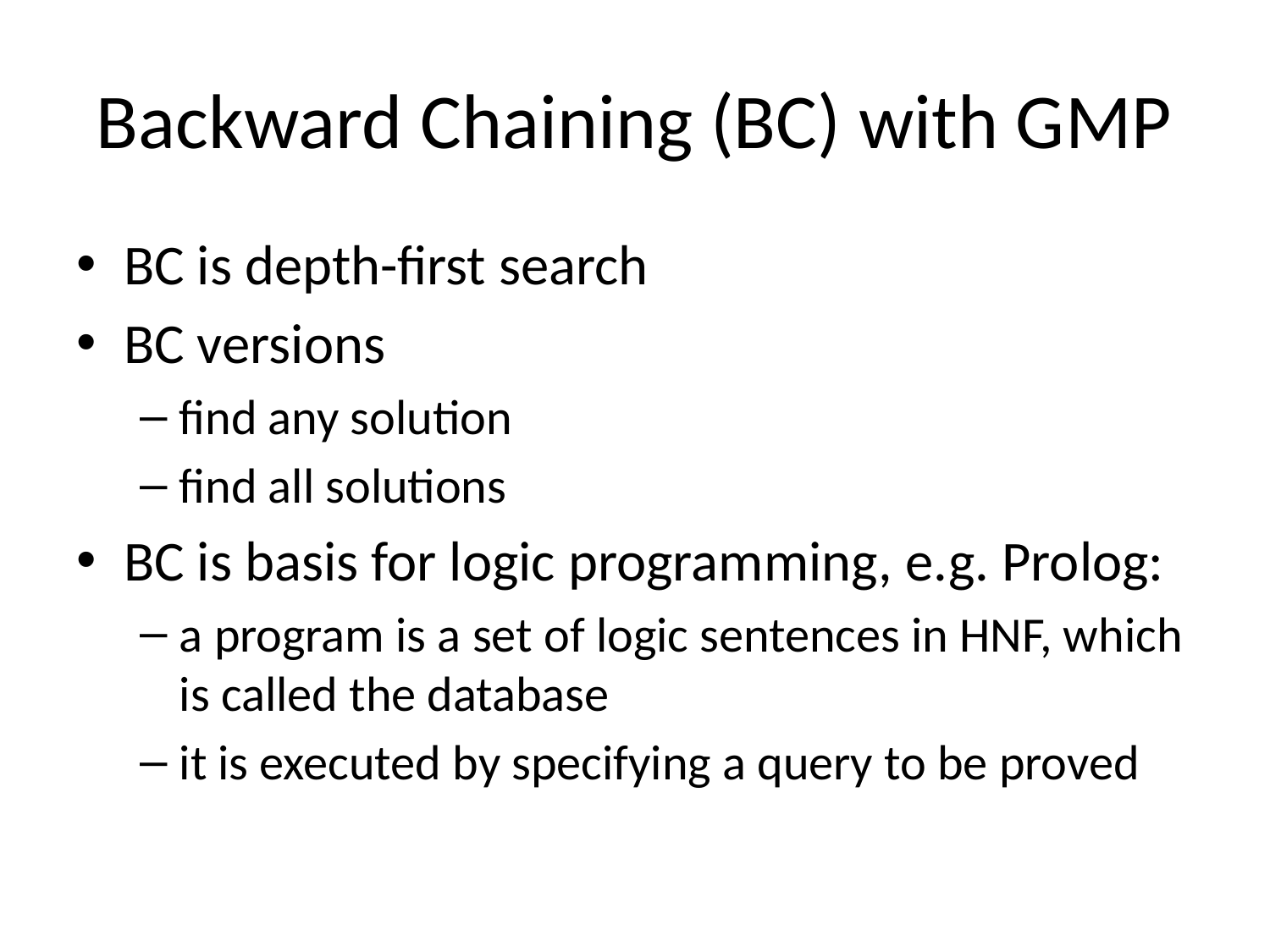

# Backward Chaining (BC) with GMP
BC is depth-first search
BC versions
find any solution
find all solutions
BC is basis for logic programming, e.g. Prolog:
a program is a set of logic sentences in HNF, which is called the database
it is executed by specifying a query to be proved